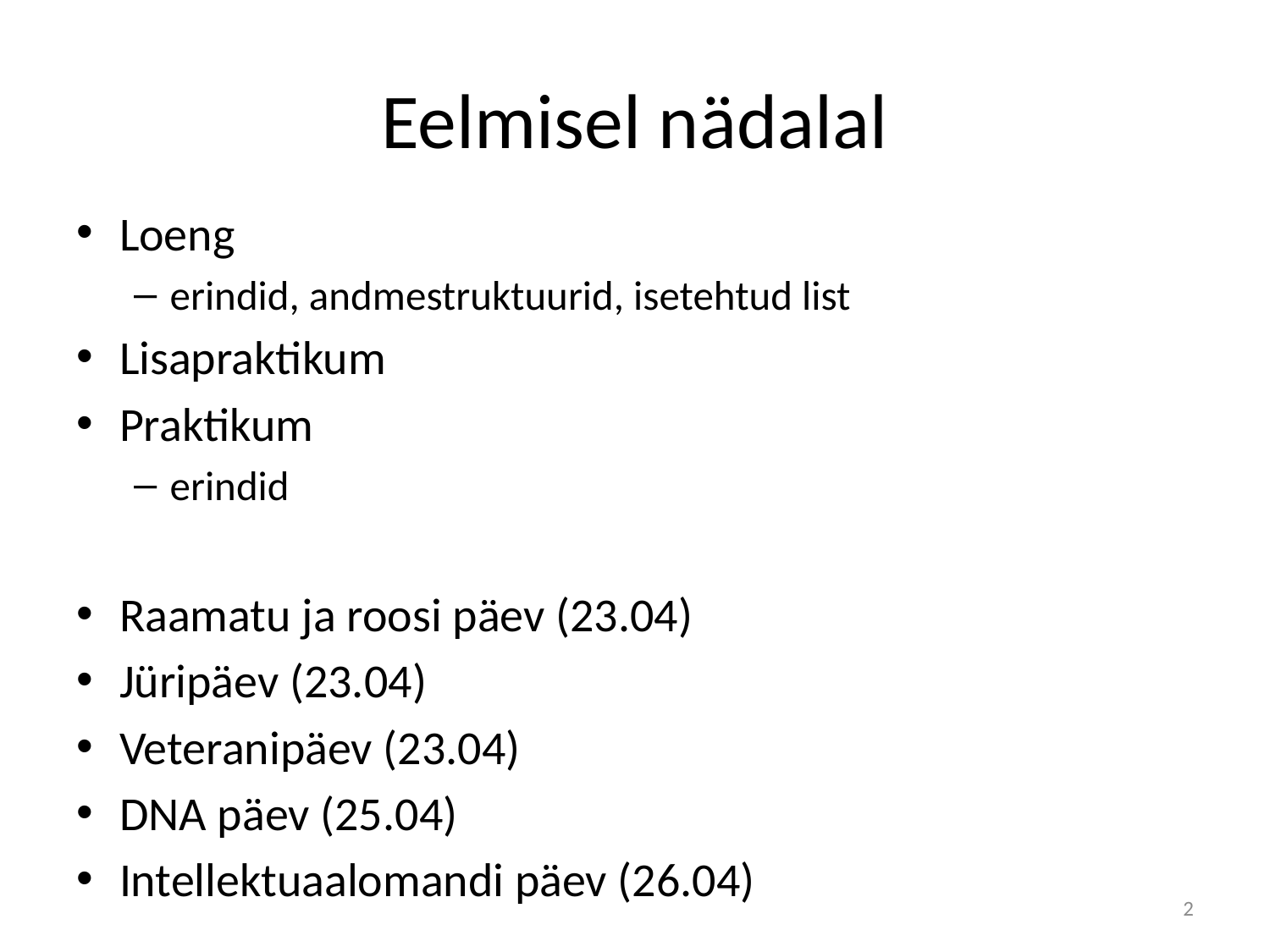

# Eelmisel nädalal
Loeng
erindid, andmestruktuurid, isetehtud list
Lisapraktikum
Praktikum
erindid

Raamatu ja roosi päev (23.04)
Jüripäev (23.04)
Veteranipäev (23.04)
DNA päev (25.04)
Intellektuaalomandi päev (26.04)
2